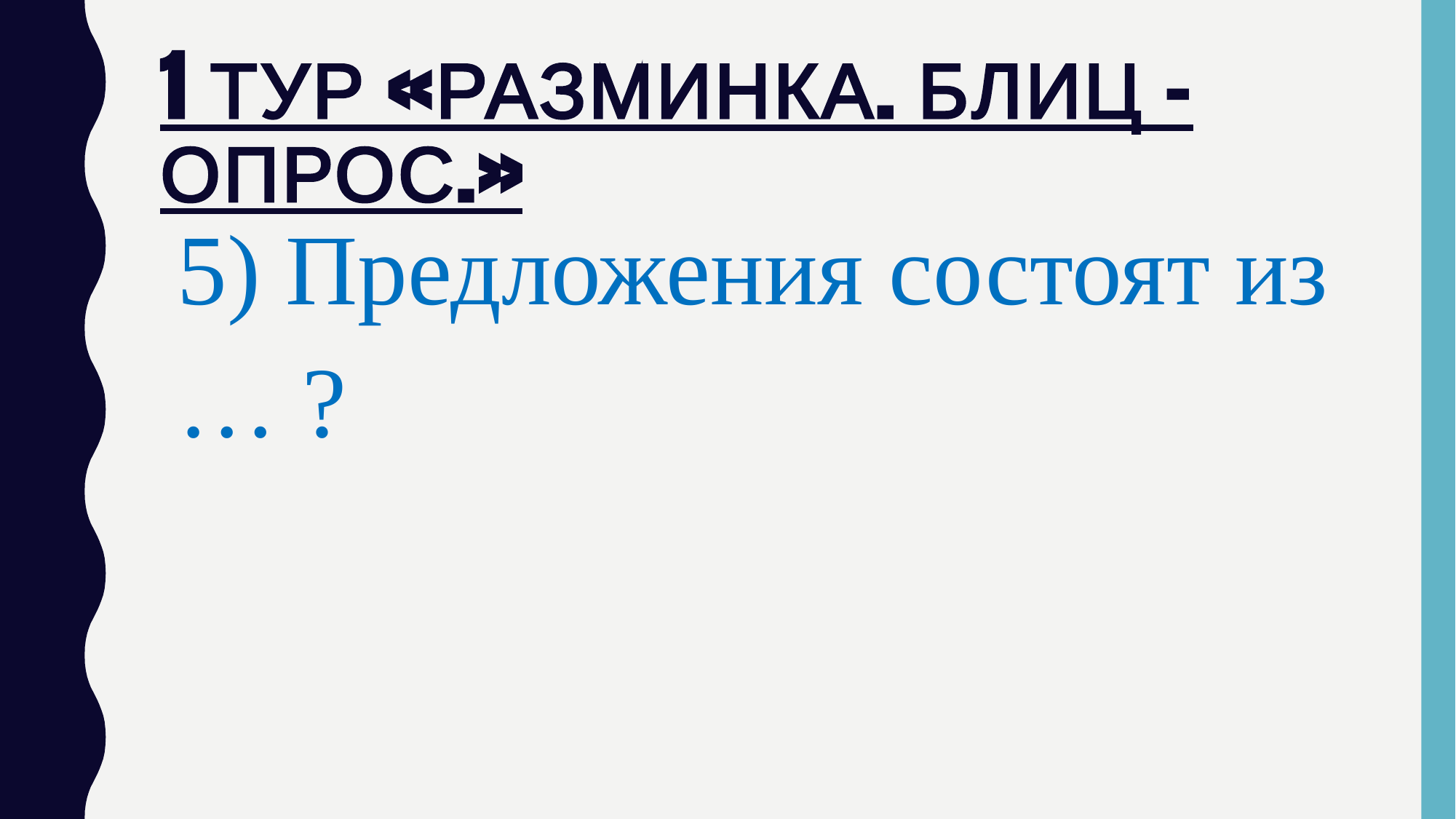

# 1 тур «Разминка. Блиц – опрос.»
5) Предложения состоят из … ?